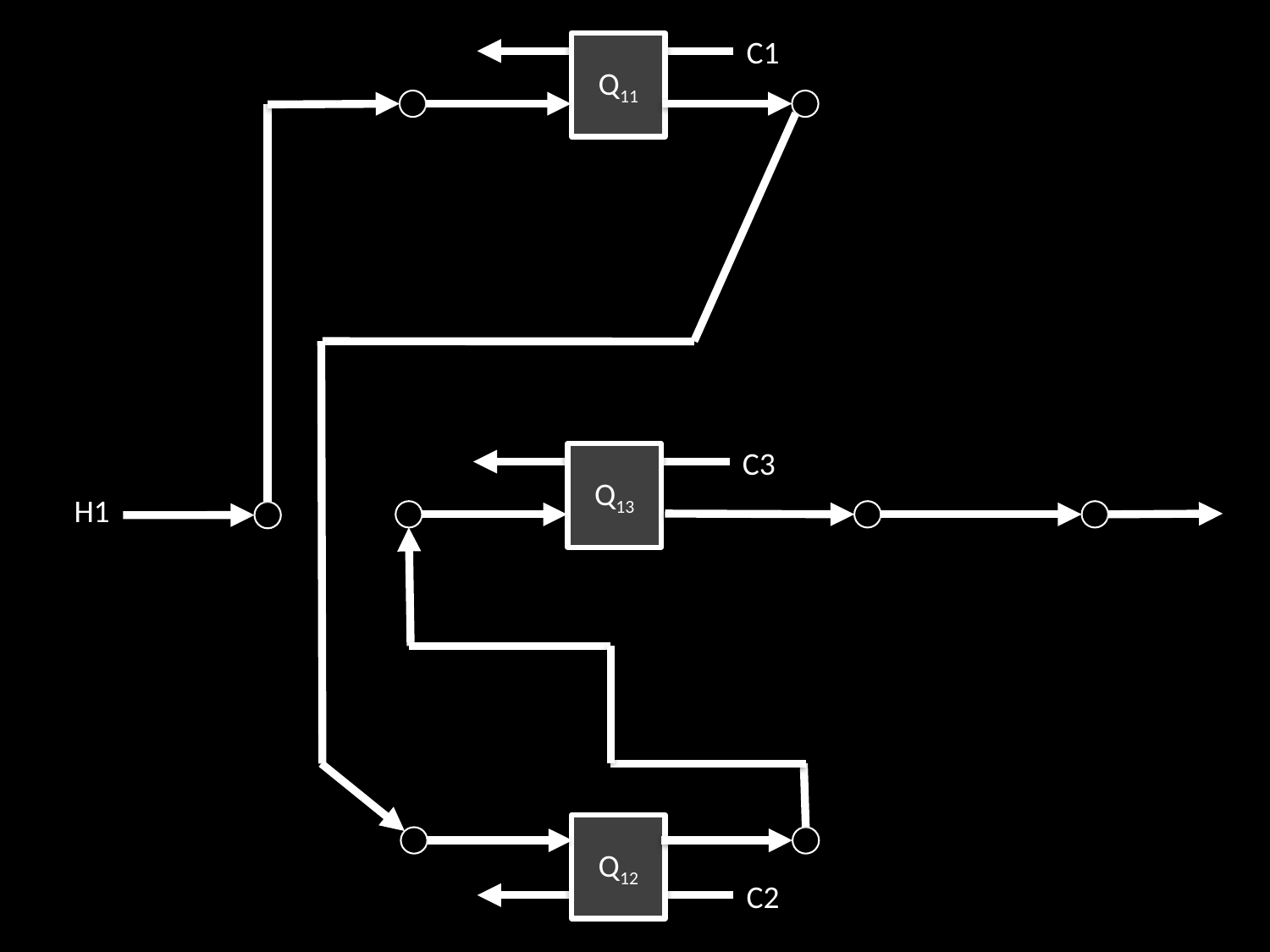

C1
Q11

C3
Q13
H1

Q12

C2